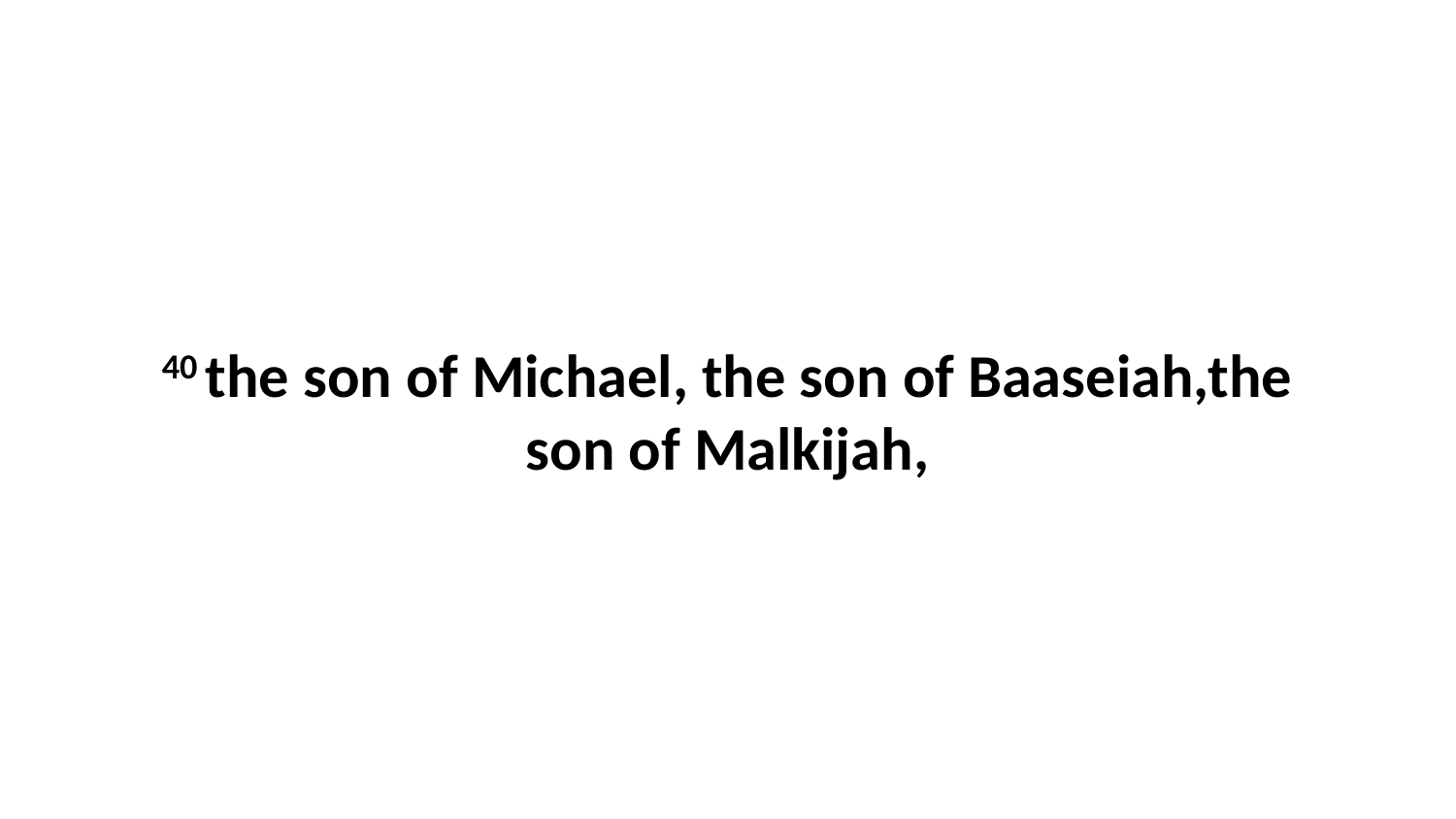

40 the son of Michael, the son of Baaseiah,the son of Malkijah,